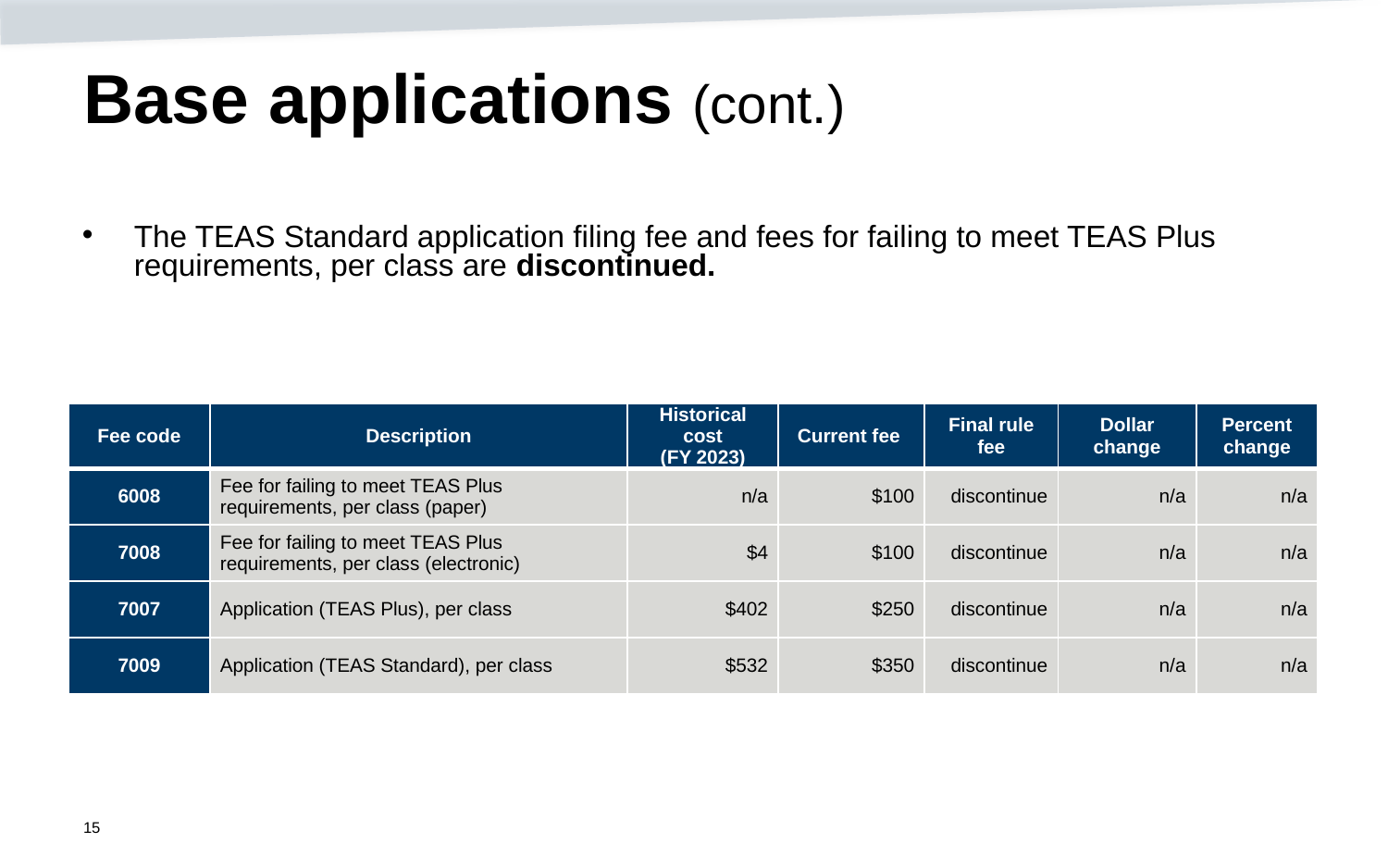

# Base applications (cont.)

The TEAS Standard application filing fee and fees for failing to meet TEAS Plus requirements, per class are discontinued.
| Fee code | Description | Historical cost (FY 2023) | Current fee | Final rule fee | Dollar change | Percent change |
| --- | --- | --- | --- | --- | --- | --- |
| 6008 | Fee for failing to meet TEAS Plus requirements, per class (paper) | n/a | $100 | discontinue | n/a | n/a |
| 7008 | Fee for failing to meet TEAS Plus requirements, per class (electronic) | $4 | $100 | discontinue | n/a | n/a |
| 7007 | Application (TEAS Plus), per class | $402 | $250 | discontinue | n/a | n/a |
| 7009 | Application (TEAS Standard), per class | $532 | $350 | discontinue | n/a | n/a |
15